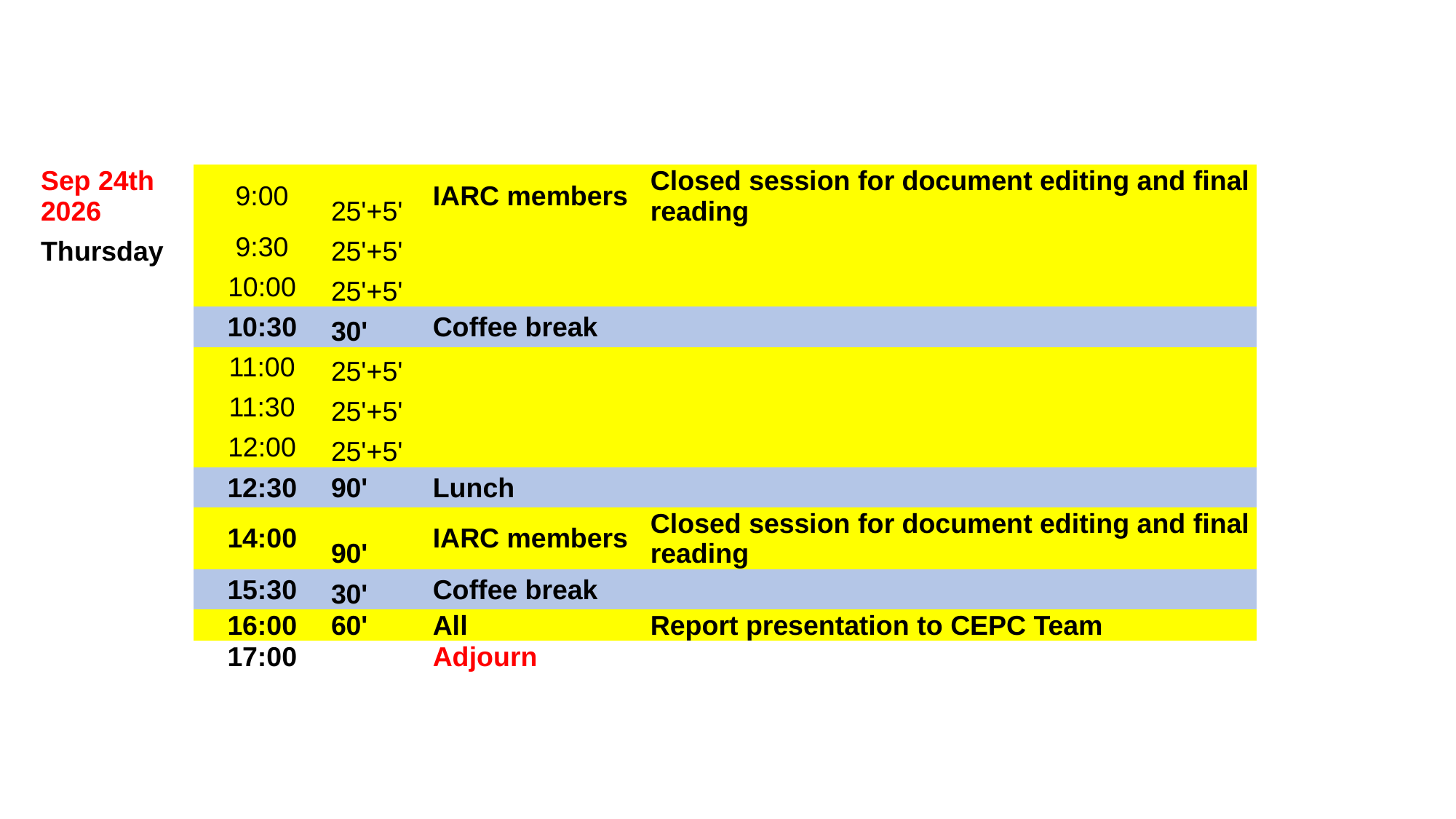

| Sep 24th 2026 | 9:00 | 25'+5' | IARC members | Closed session for document editing and final reading |  |  |
| --- | --- | --- | --- | --- | --- | --- |
| Thursday | 9:30 | 25'+5' |  |  |  |  |
|  | 10:00 | 25'+5' |  |  |  |  |
|  | 10:30 | 30' | Coffee break |  |  |  |
|  | 11:00 | 25'+5' |  |  |  |  |
|  | 11:30 | 25'+5' |  |  |  |  |
|  | 12:00 | 25'+5' |  |  |  |  |
|  | 12:30 | 90' | Lunch |  |  |  |
|  | 14:00 | 90' | IARC members | Closed session for document editing and final reading |  |  |
|  | 15:30 | 30' | Coffee break |  |  |  |
|  | 16:00 | 60' | All | Report presentation to CEPC Team |  |  |
|  | 17:00 |  | Adjourn |  |  |  |